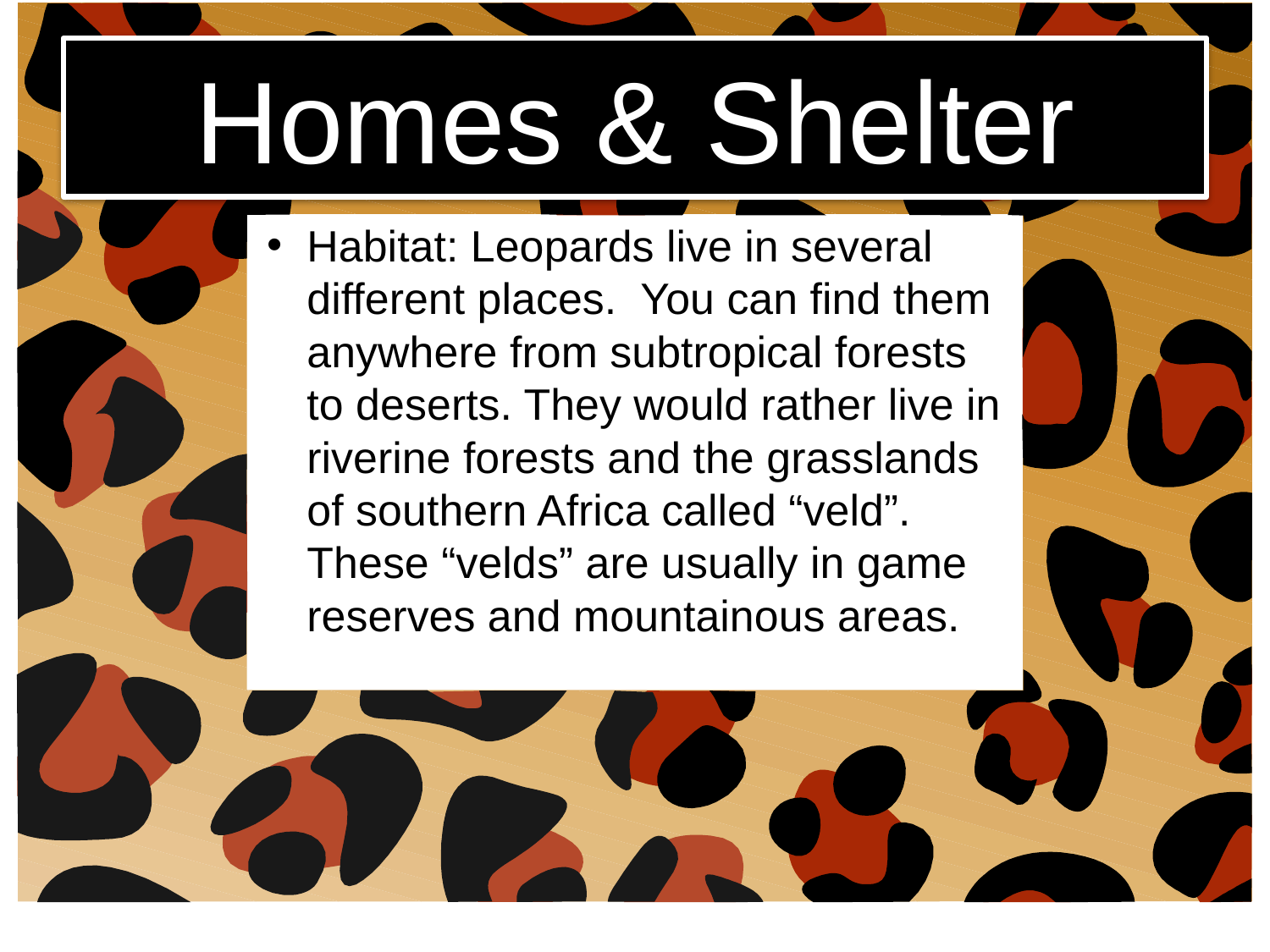

# Homes & Shelter
Habitat: Leopards live in several different places.  You can find them anywhere from subtropical forests to deserts. They would rather live in riverine forests and the grasslands of southern Africa called “veld”. These “velds” are usually in game reserves and mountainous areas.